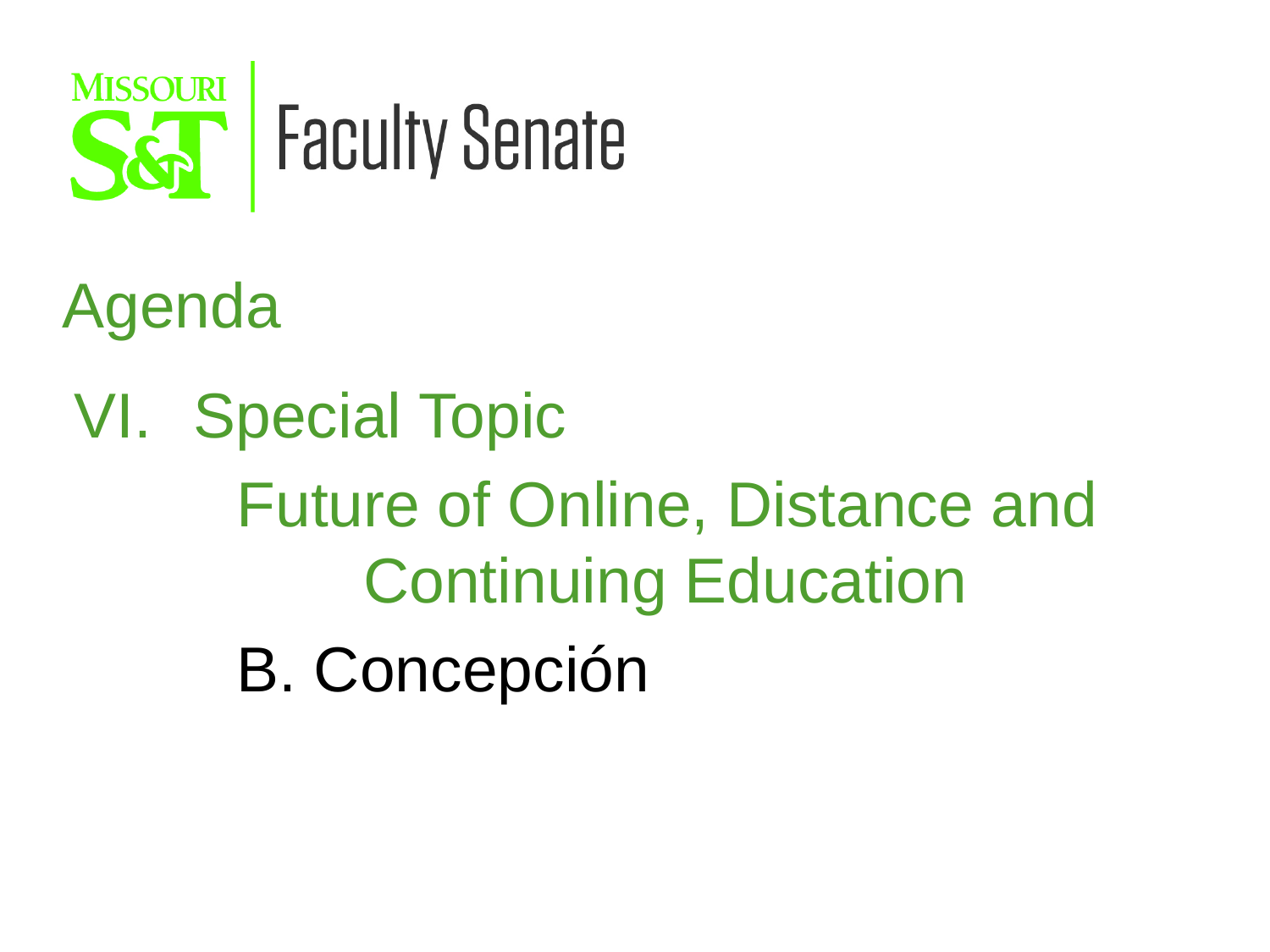

Agenda
Special Topic
	  Future of Online, Distance and 		       	  Continuing Education
	  B. Concepción